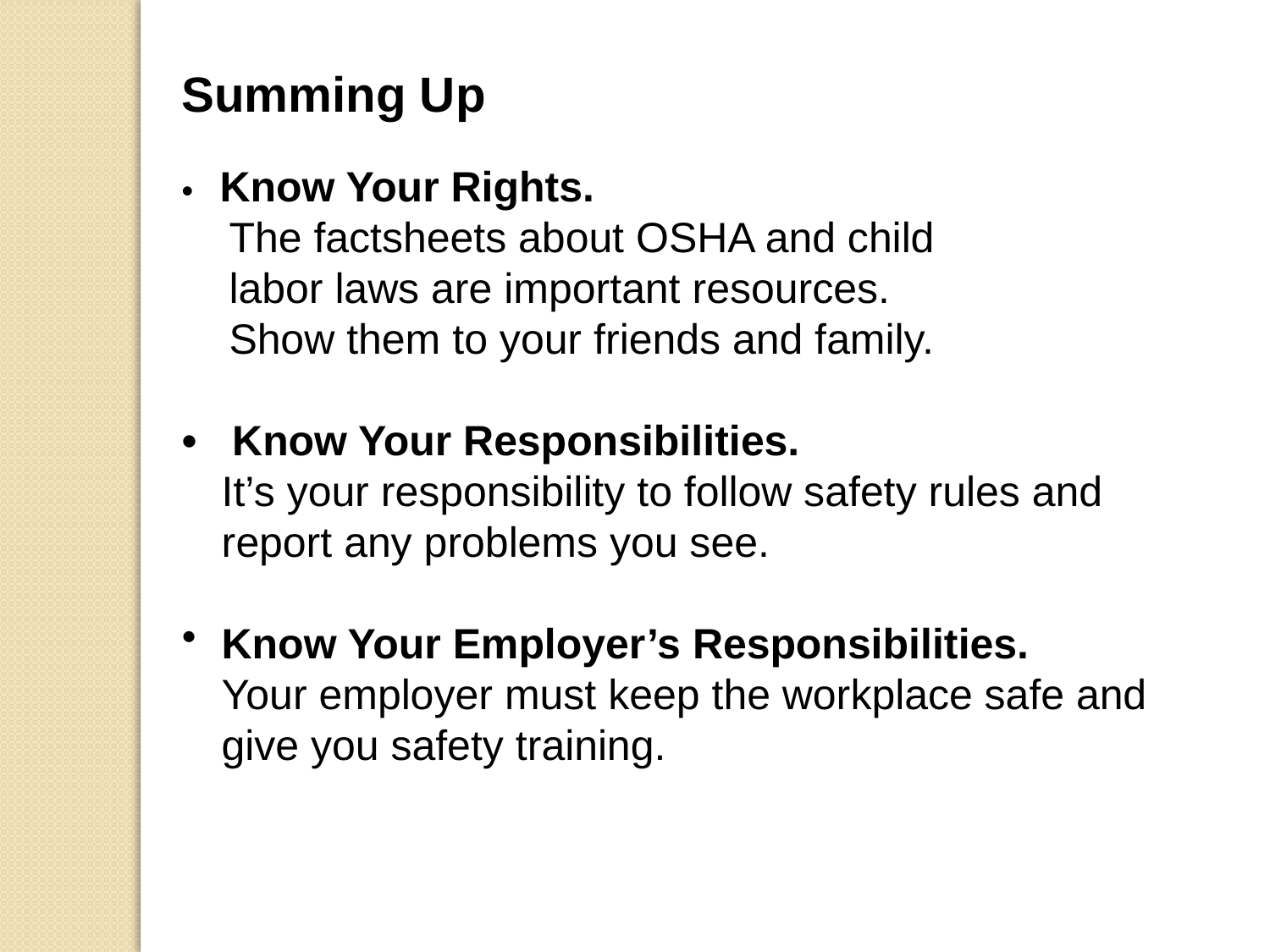

Summing Up

•   Know Your Rights.
    The factsheets about OSHA and child
    labor laws are important resources.
    Show them to your friends and family.

•   Know Your Responsibilities.
	It’s your responsibility to follow safety rules and report any problems you see.

Know Your Employer’s Responsibilities.
	Your employer must keep the workplace safe and give you safety training.